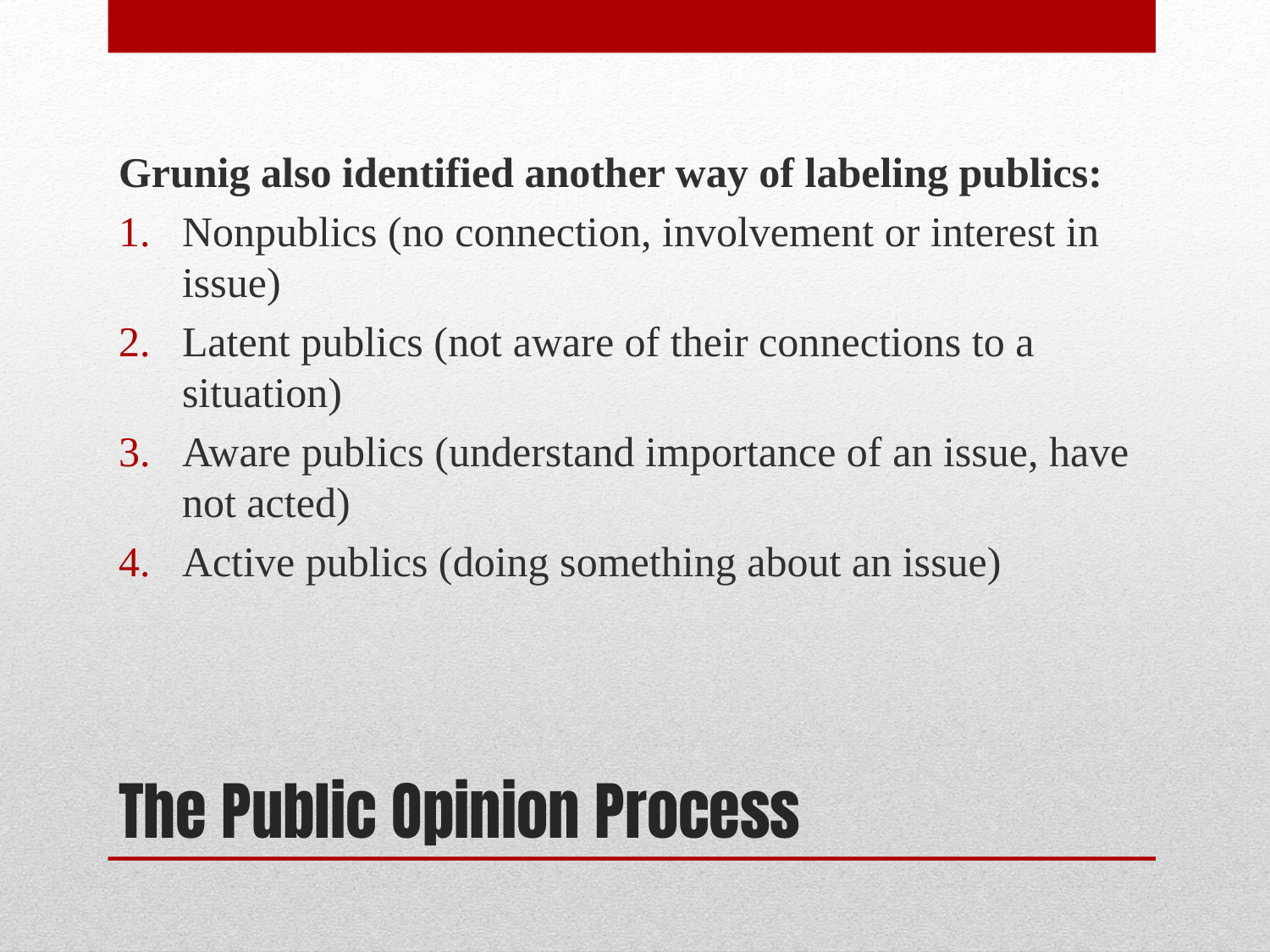

Grunig also identified another way of labeling publics:
Nonpublics (no connection, involvement or interest in issue)
Latent publics (not aware of their connections to a situation)
Aware publics (understand importance of an issue, have not acted)
Active publics (doing something about an issue)
# The Public Opinion Process